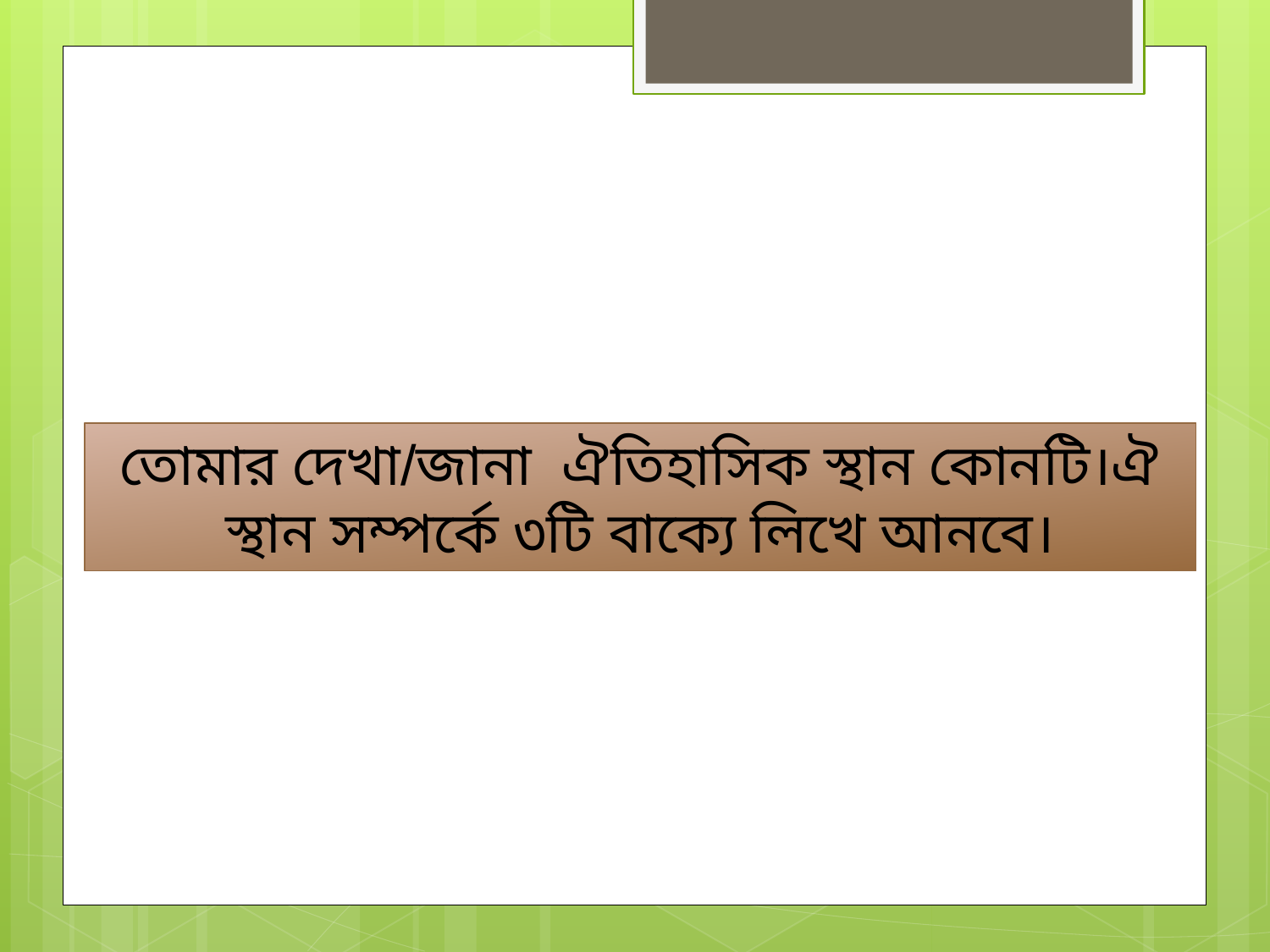

তোমার দেখা/জানা  ঐতিহাসিক স্থান কোনটি।ঐ স্থান সম্পর্কে ৩টি বাক্যে লিখে আনবে।